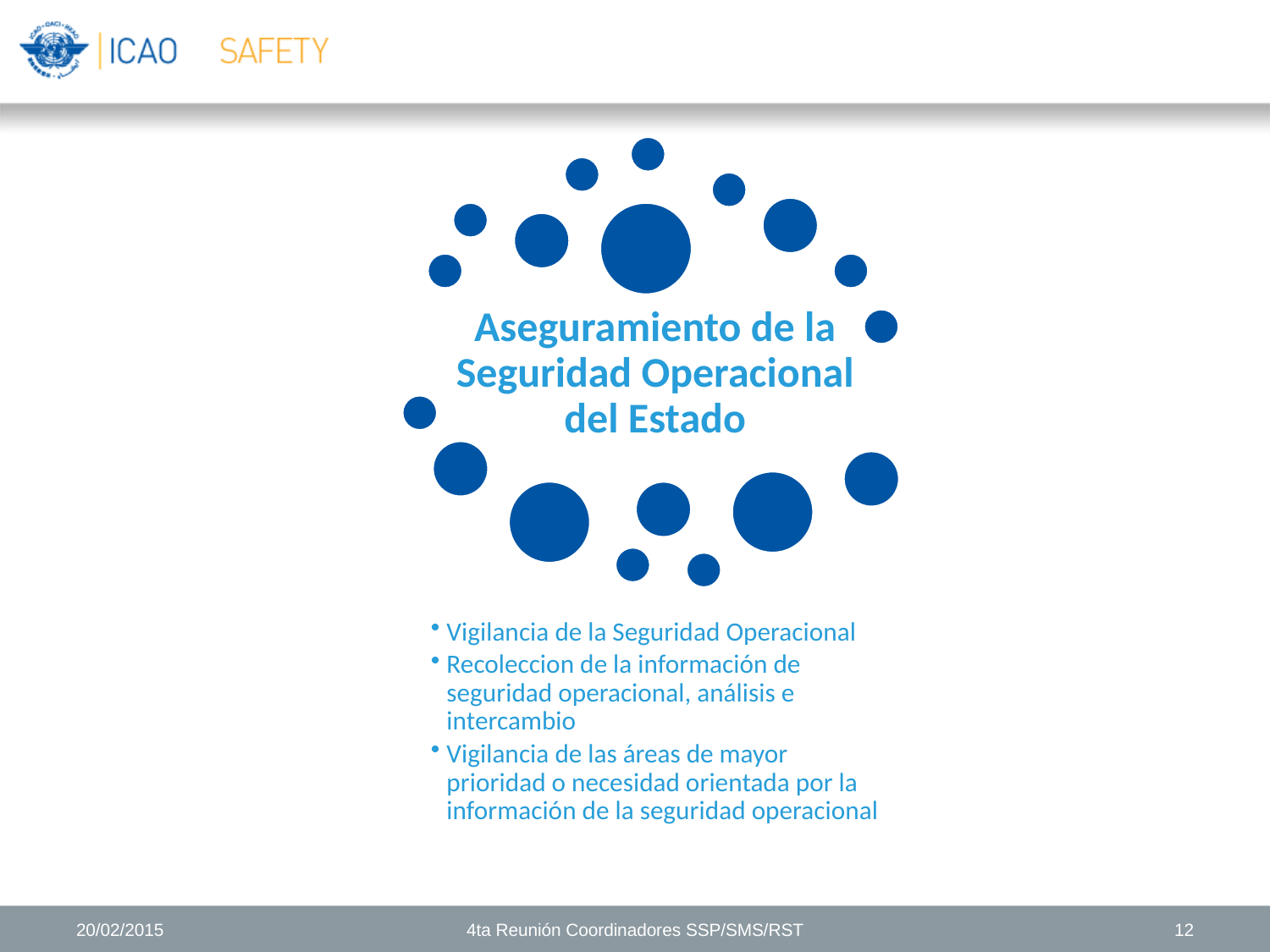

Aseguramiento de la Seguridad Operacional del Estado
Vigilancia de la Seguridad Operacional
Recoleccion de la información de seguridad operacional, análisis e intercambio
Vigilancia de las áreas de mayor prioridad o necesidad orientada por la información de la seguridad operacional

20/02/2015
4ta Reunión Coordinadores SSP/SMS/RST
12